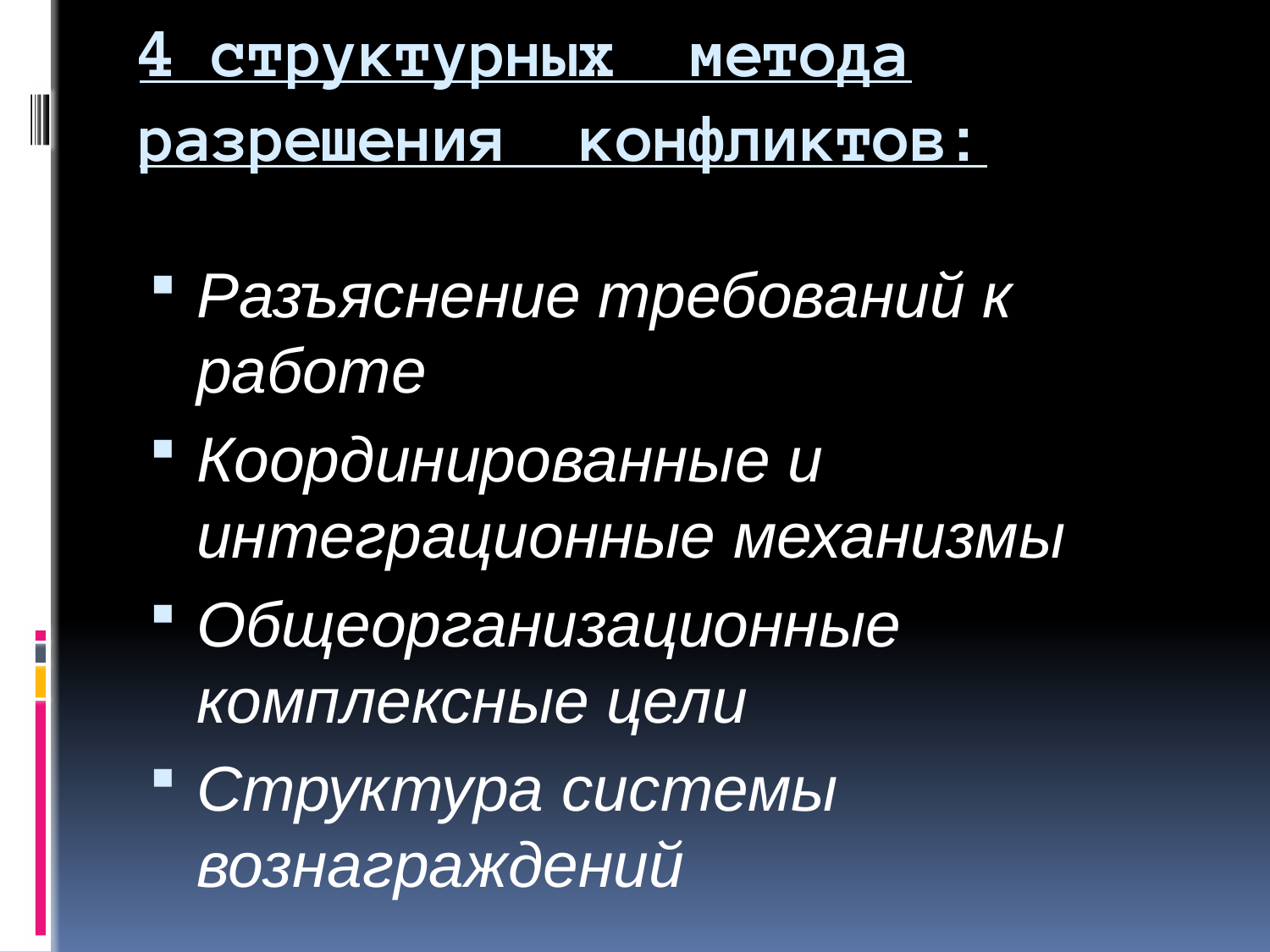

# 4 структурных  метода разрешения  конфликтов:
Разъяснение требований к работе
Координированные и интеграционные механизмы
Общеорганизационные комплексные цели
Структура системы вознаграждений